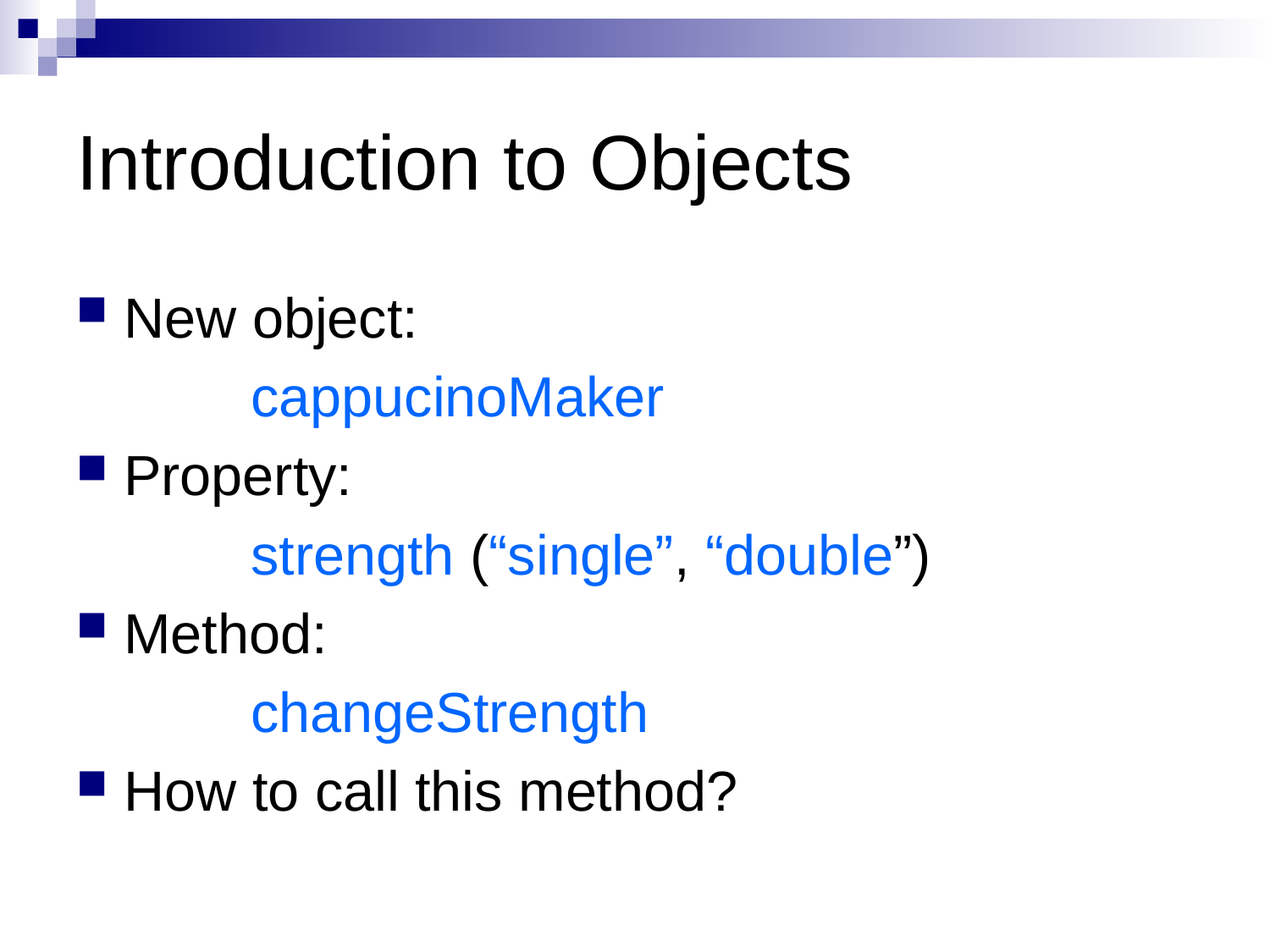

# Introduction to Objects
New object:
		cappucinoMaker
Property:
		strength (“single”, “double”)
Method:
		changeStrength
How to call this method?